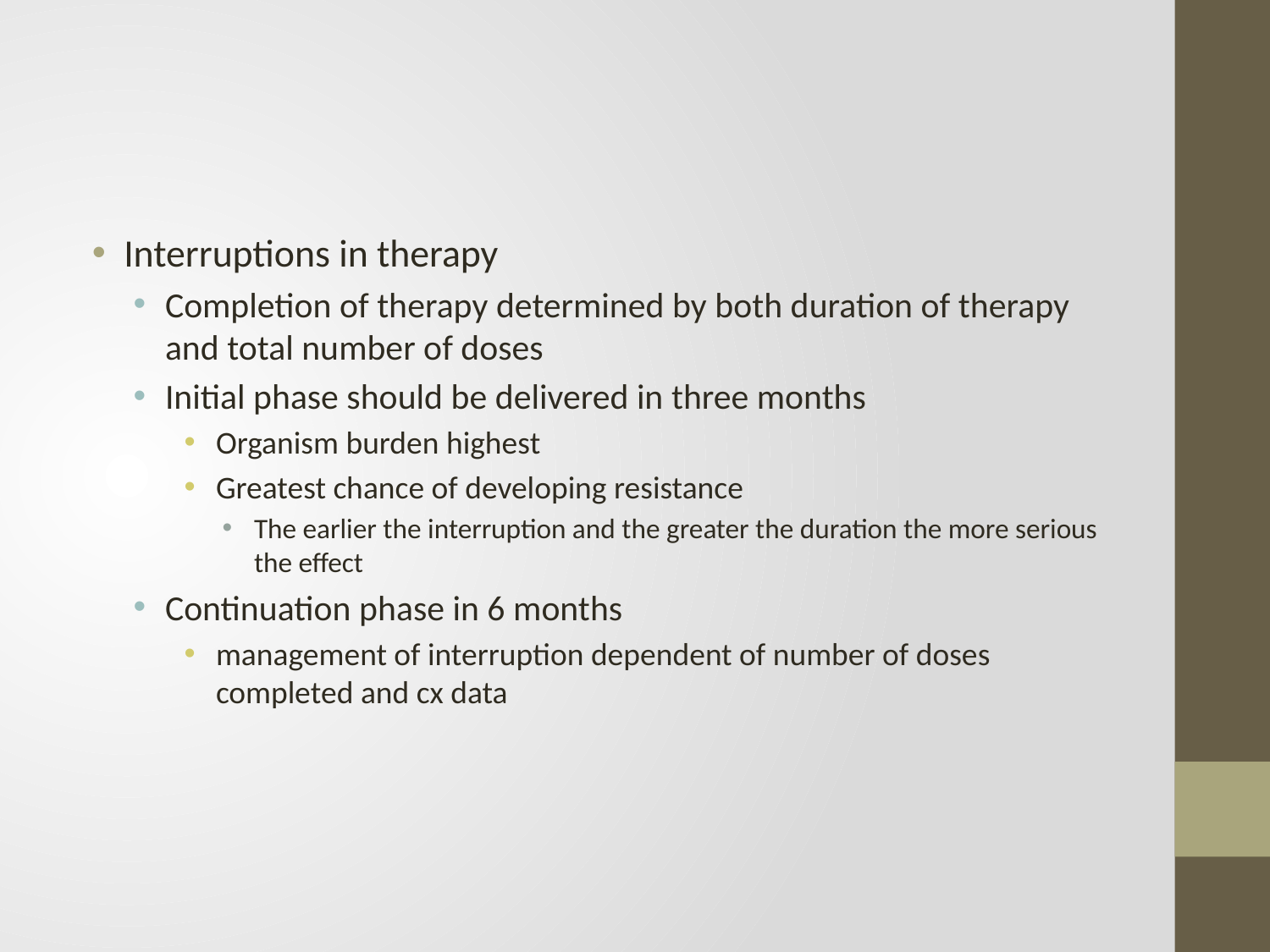

#
Interruptions in therapy
Completion of therapy determined by both duration of therapy and total number of doses
Initial phase should be delivered in three months
Organism burden highest
Greatest chance of developing resistance
The earlier the interruption and the greater the duration the more serious the effect
Continuation phase in 6 months
management of interruption dependent of number of doses completed and cx data